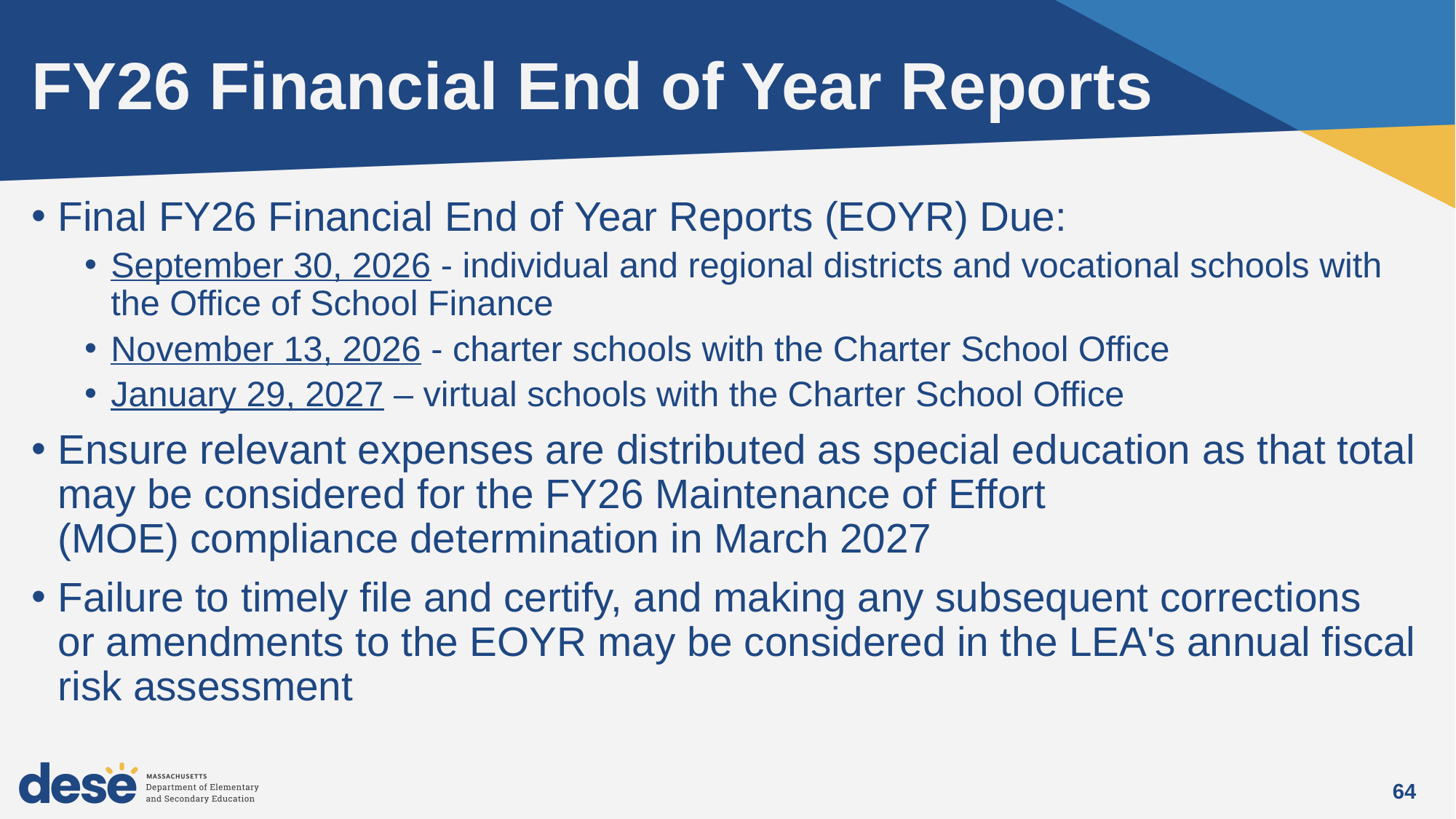

# FY26 Financial End of Year Reports
Final FY26 Financial End of Year Reports (EOYR) Due:
September 30, 2026 - individual and regional districts and vocational schools with the Office of School Finance
November 13, 2026 - charter schools with the Charter School Office
January 29, 2027 – virtual schools with the Charter School Office
Ensure relevant expenses are distributed as special education as that total may be considered for the FY26 Maintenance of Effort (MOE) compliance determination in March 2027
Failure to timely file and certify, and making any subsequent corrections or amendments to the EOYR may be considered in the LEA's annual fiscal risk assessment

64